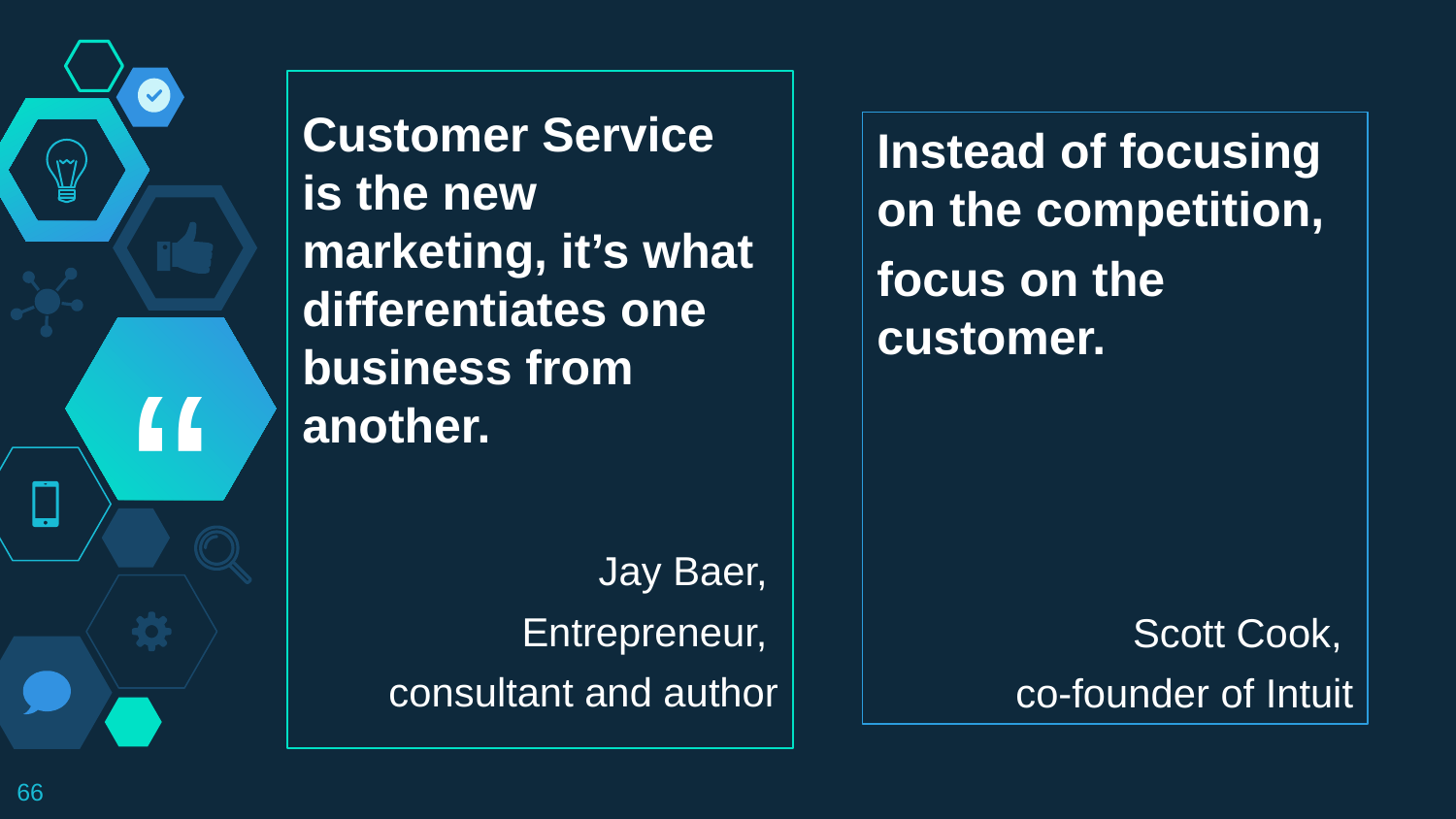

Customer Service  is the new marketing, it’s what differentiates one business from another.

Jay Baer,
Entrepreneur,
consultant and author

Instead of focusing on the competition,
focus on the customer.

Scott Cook,
co-founder of Intuit
66